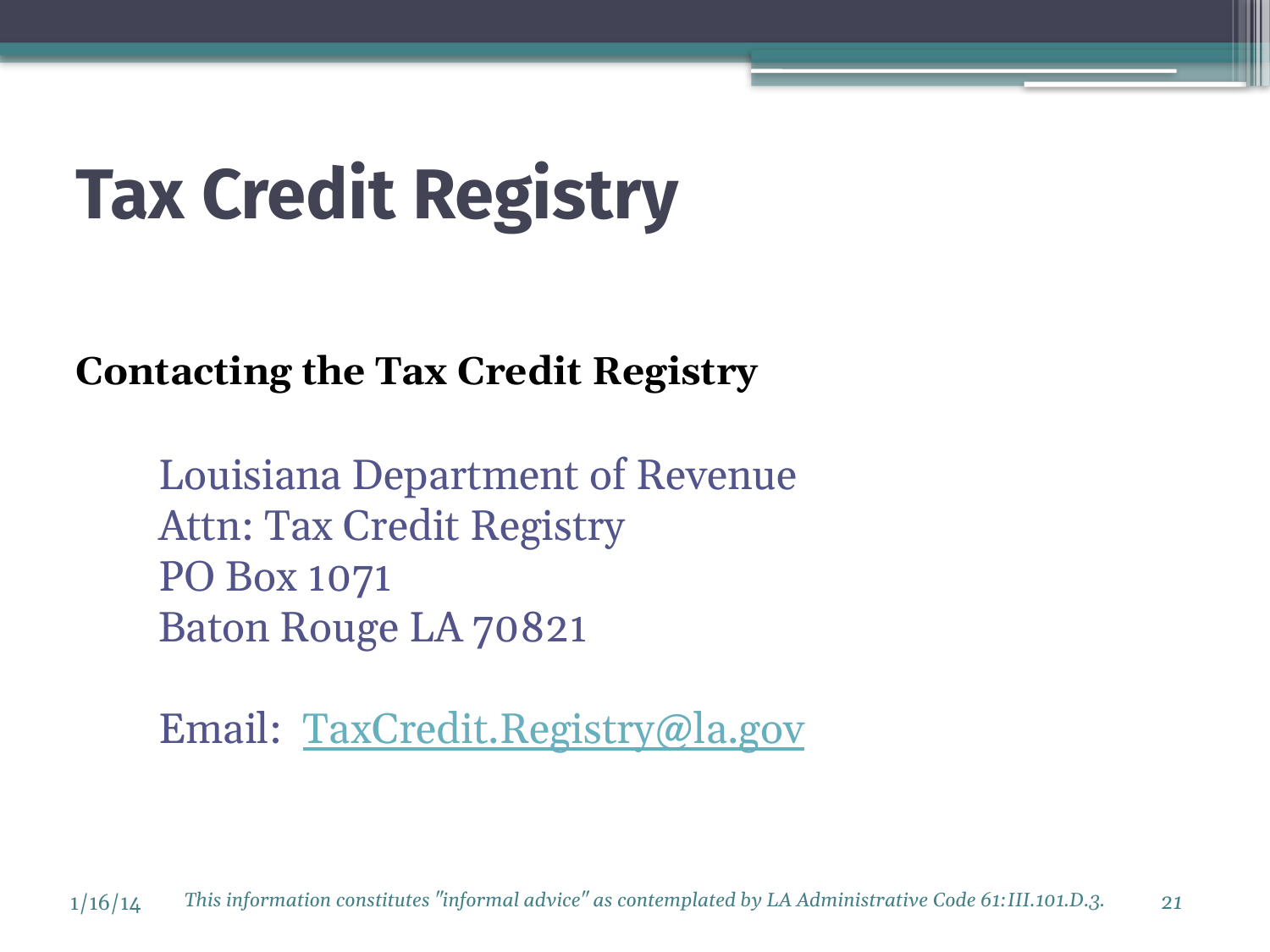

# Tax Credit Registry

Contacting the Tax Credit Registry

Louisiana Department of Revenue
Attn: Tax Credit Registry
PO Box 1071
Baton Rouge LA 70821

Email:  TaxCredit.Registry@la.gov

21
This information constitutes "informal advice" as contemplated by LA Administrative Code 61:III.101.D.3.
1/16/14